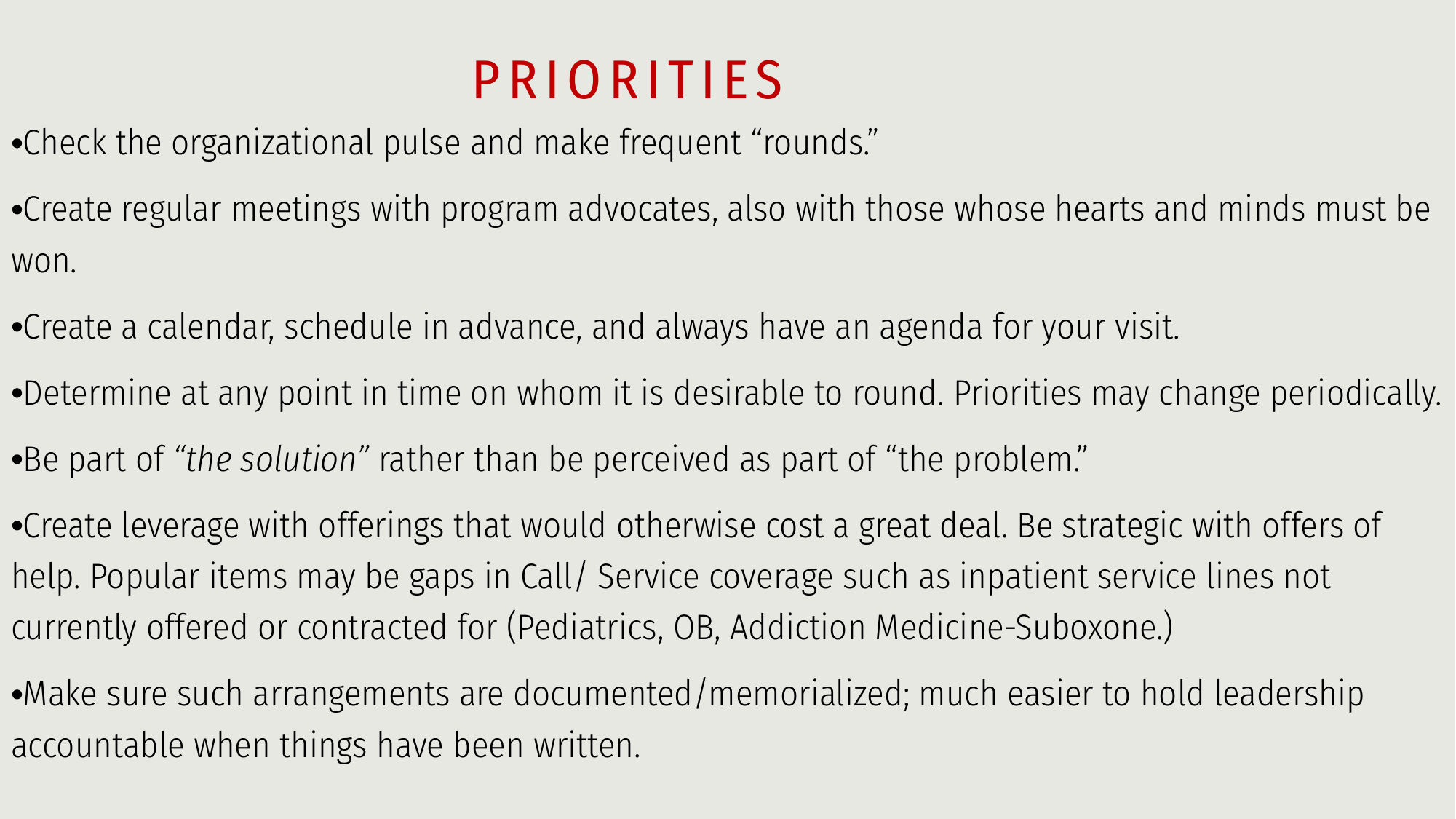

Priorities
Check the organizational pulse and make frequent “rounds.”
Create regular meetings with program advocates, also with those whose hearts and minds must be won.
Create a calendar, schedule in advance, and always have an agenda for your visit.
Determine at any point in time on whom it is desirable to round. Priorities may change periodically.
Be part of “the solution” rather than be perceived as part of “the problem.”
Create leverage with offerings that would otherwise cost a great deal. Be strategic with offers of help. Popular items may be gaps in Call/ Service coverage such as inpatient service lines not currently offered or contracted for (Pediatrics, OB, Addiction Medicine-Suboxone.)
Make sure such arrangements are documented/memorialized; much easier to hold leadership accountable when things have been written.